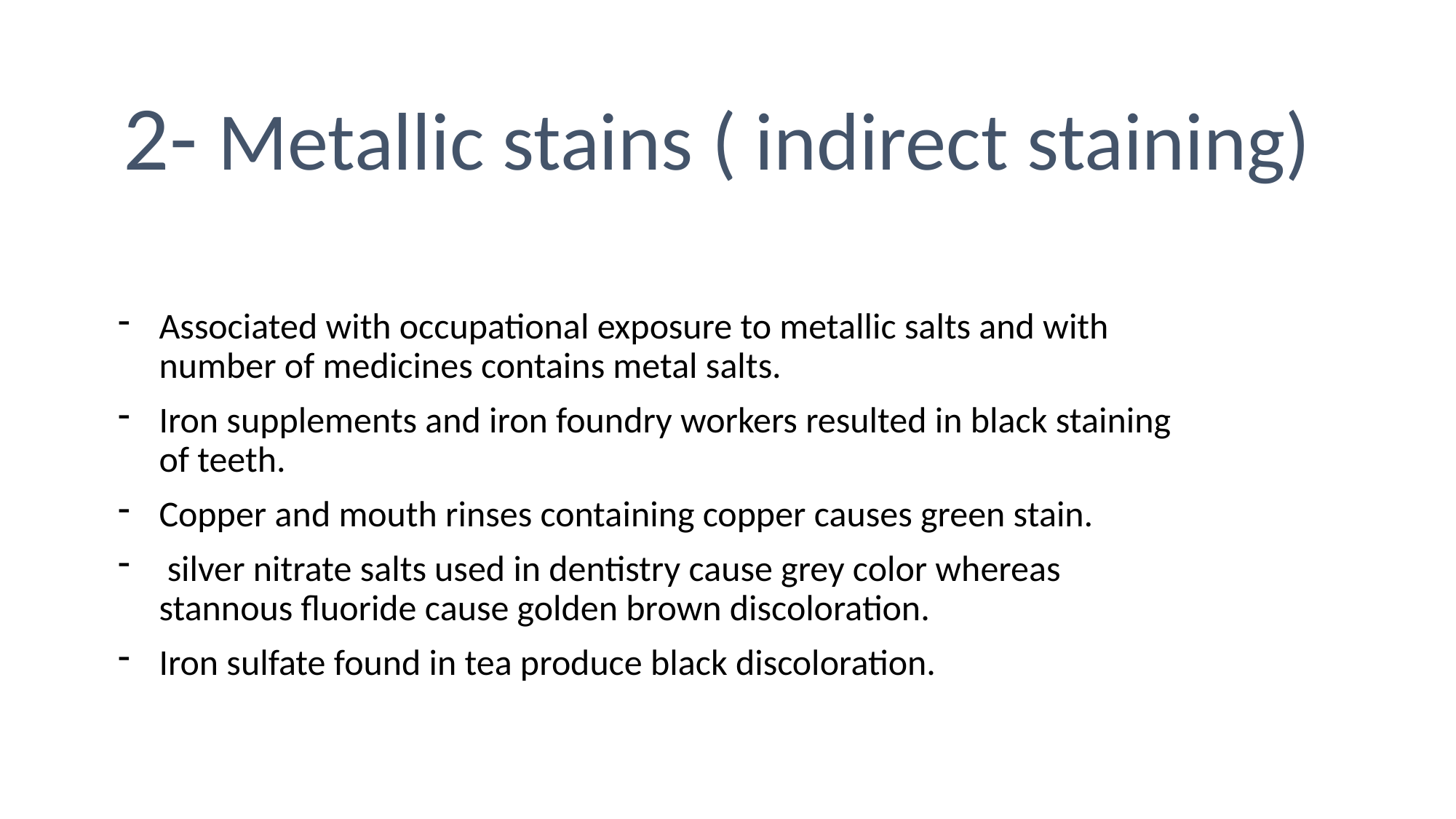

# 2- Metallic stains ( indirect staining)
Associated with occupational exposure to metallic salts and with number of medicines contains metal salts.
Iron supplements and iron foundry workers resulted in black staining of teeth.
Copper and mouth rinses containing copper causes green stain.
 silver nitrate salts used in dentistry cause grey color whereas stannous fluoride cause golden brown discoloration.
Iron sulfate found in tea produce black discoloration.